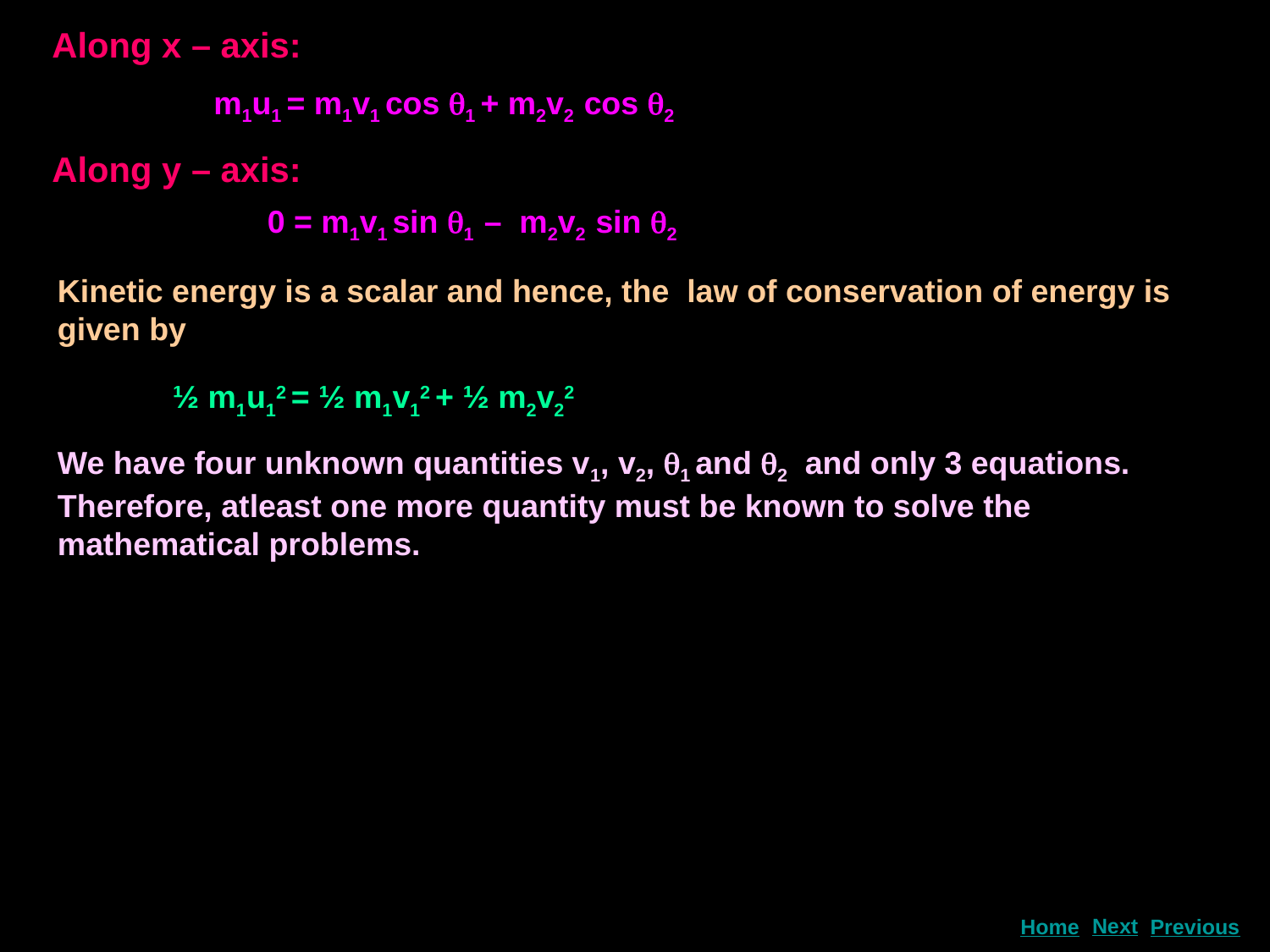

Along x – axis:
m1u1 = m1v1 cos θ1 + m2v2  cos θ2
Along y – axis:
0 = m1v1 sin θ1  –  m2v2  sin θ2
Kinetic energy is a scalar and hence, the  law of conservation of energy is given by
½ m1u12 = ½ m1v12 + ½ m2v22
We have four unknown quantities v1, v2, θ1 and θ2  and only 3 equations.  Therefore, atleast one more quantity must be known to solve the mathematical problems.
Next
Home
Previous